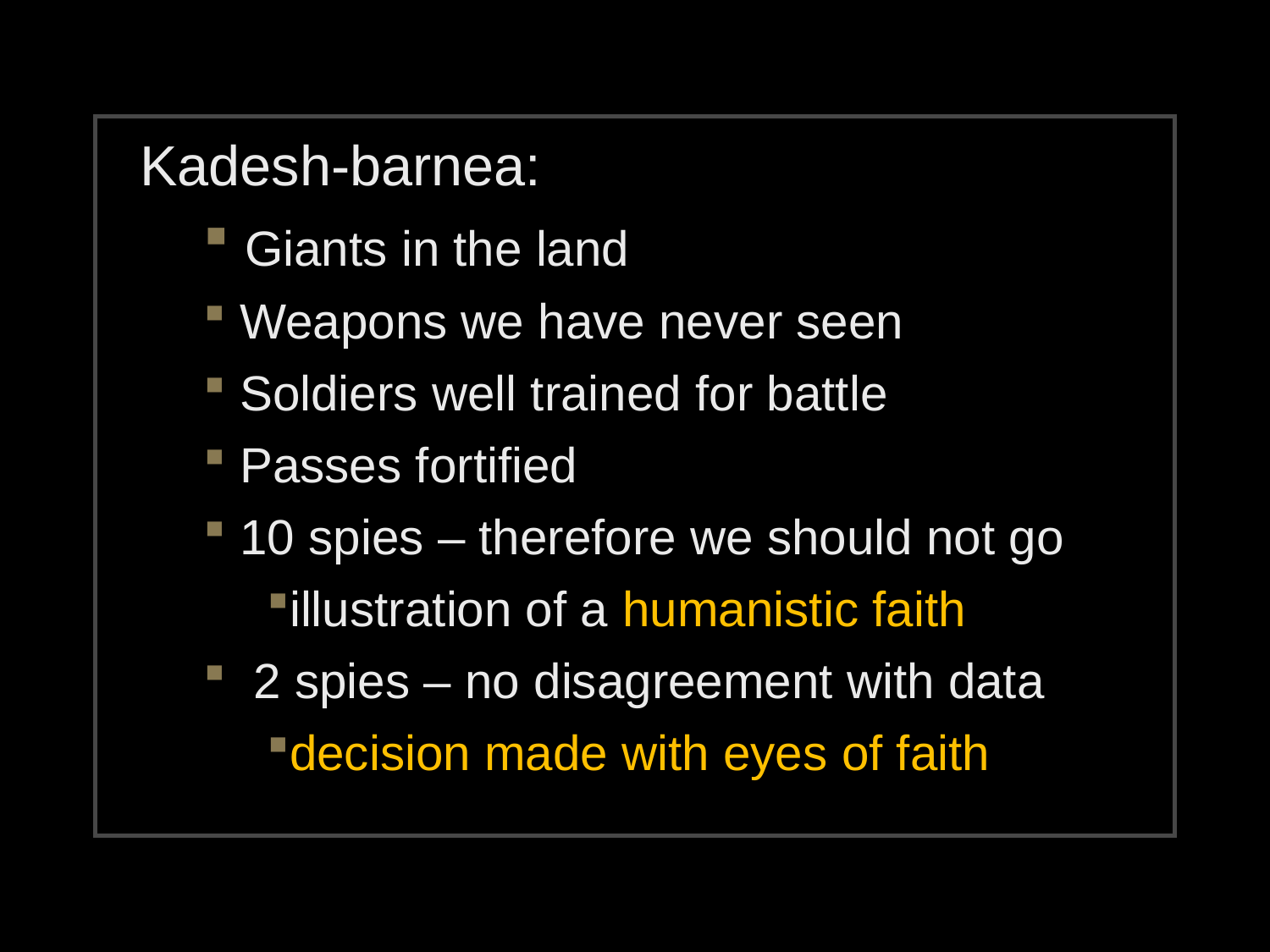

#
Kadesh-barnea:
 Giants in the land
 Weapons we have never seen
 Soldiers well trained for battle
 Passes fortified
 10 spies – therefore we should not go
illustration of a humanistic faith
  2 spies – no disagreement with data
decision made with eyes of faith